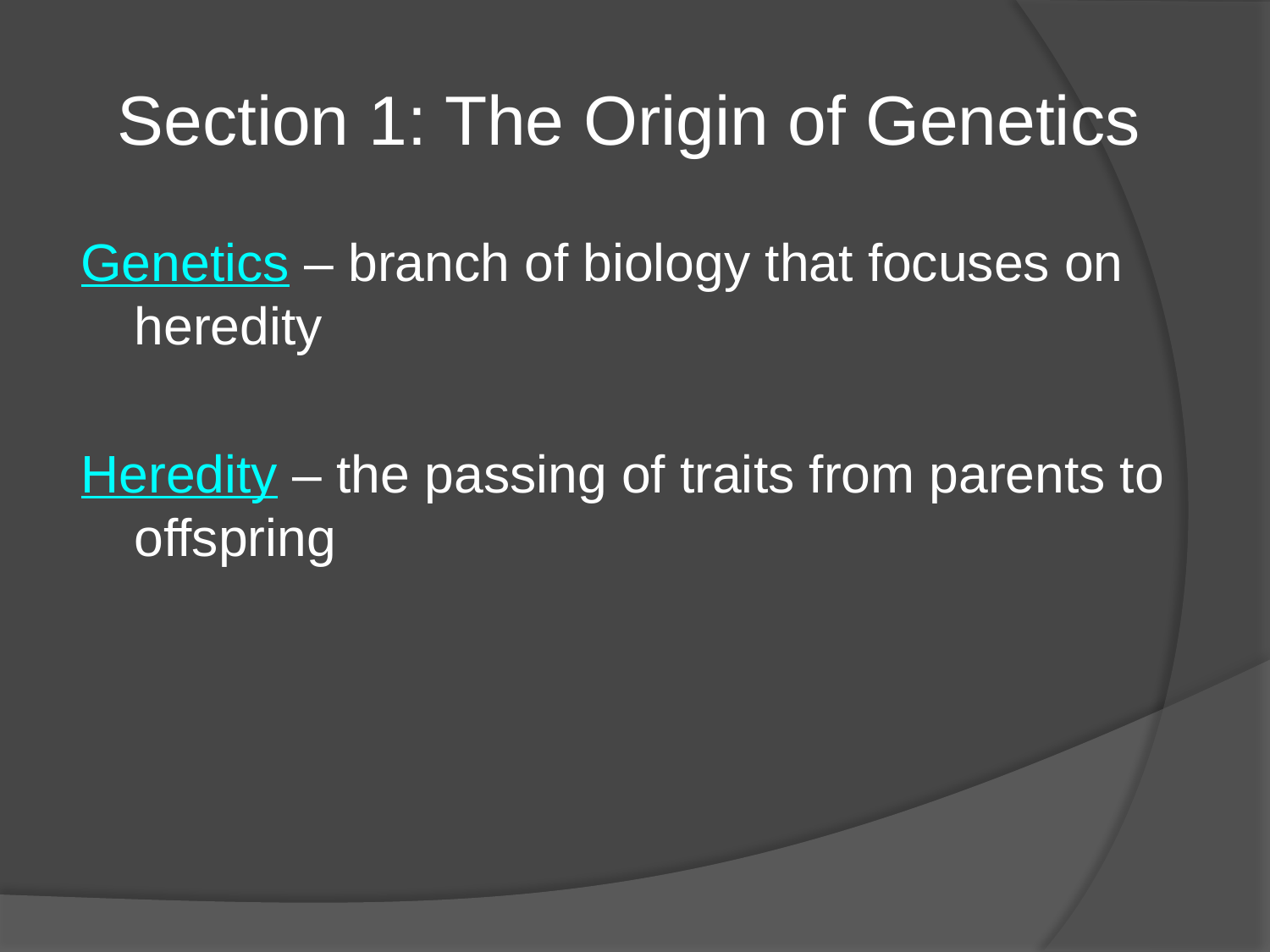

# Section 1: The Origin of Genetics
Genetics – branch of biology that focuses on heredity

Heredity – the passing of traits from parents to offspring